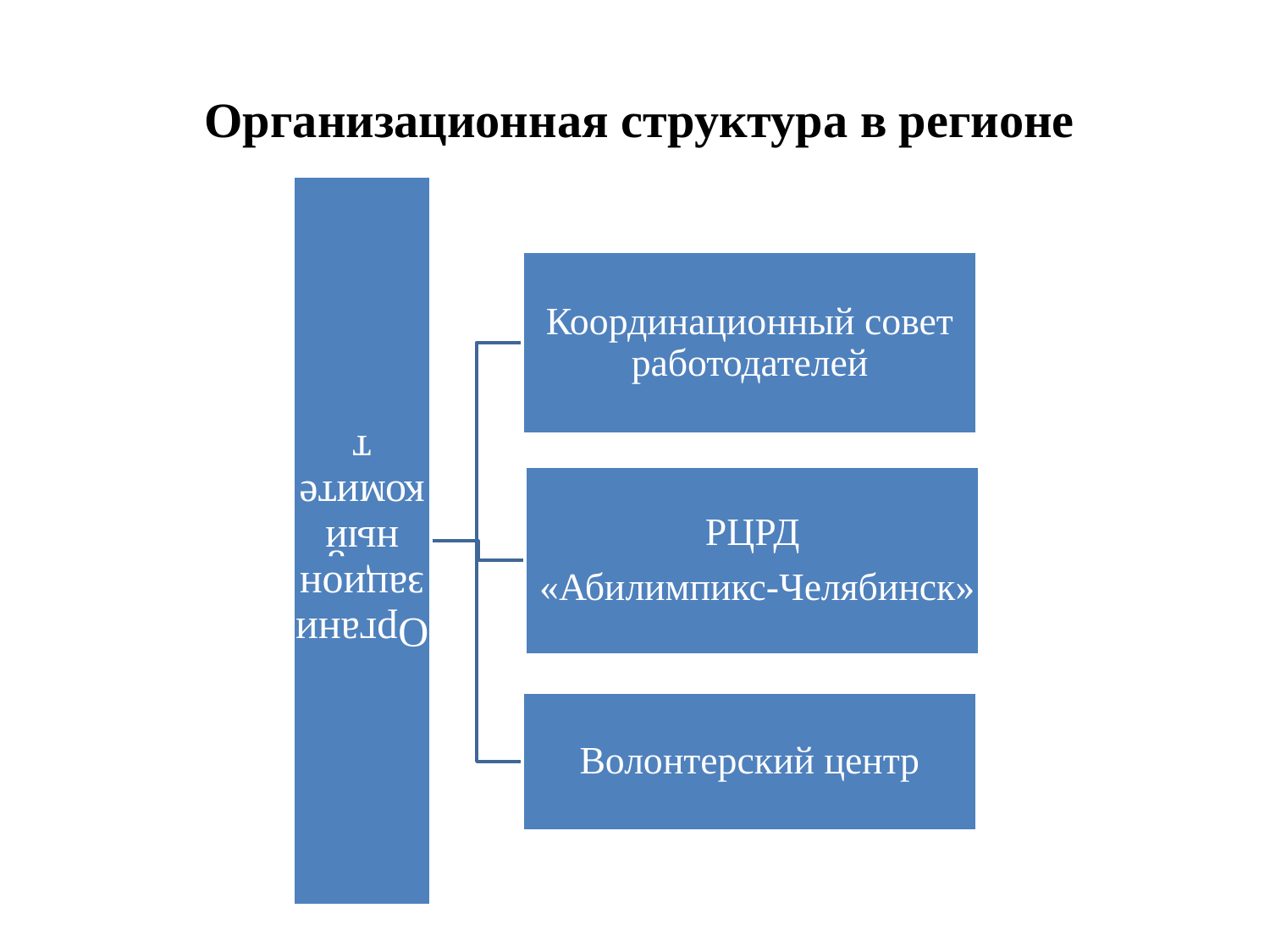

# Организационная структура в регионе

Организационный комитет
Координационный совет работодателей
РЦРД
 «Абилимпикс-Челябинск»
Волонтерский центр